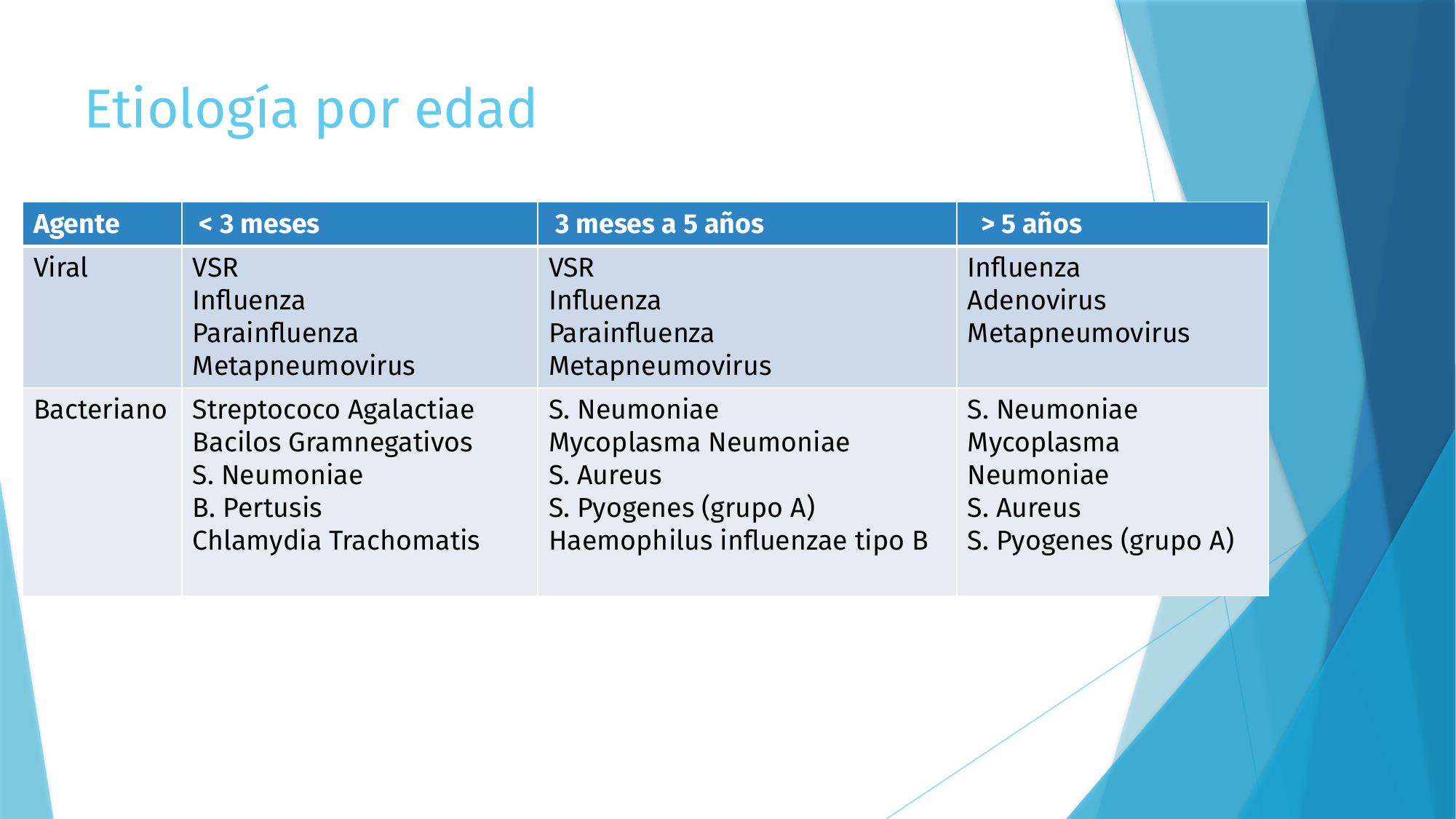

# Etiología por edad
| Agente | < 3 meses | 3 meses a 5 años | > 5 años |
| --- | --- | --- | --- |
| Viral | VSR Influenza Parainfluenza Metapneumovirus | VSR Influenza Parainfluenza Metapneumovirus | Influenza Adenovirus Metapneumovirus |
| Bacteriano | Streptococo Agalactiae Bacilos Gramnegativos S. Neumoniae B. Pertusis Chlamydia Trachomatis | S. Neumoniae Mycoplasma Neumoniae S. Aureus S. Pyogenes (grupo A) Haemophilus influenzae tipo B | S. Neumoniae Mycoplasma Neumoniae S. Aureus S. Pyogenes (grupo A) |